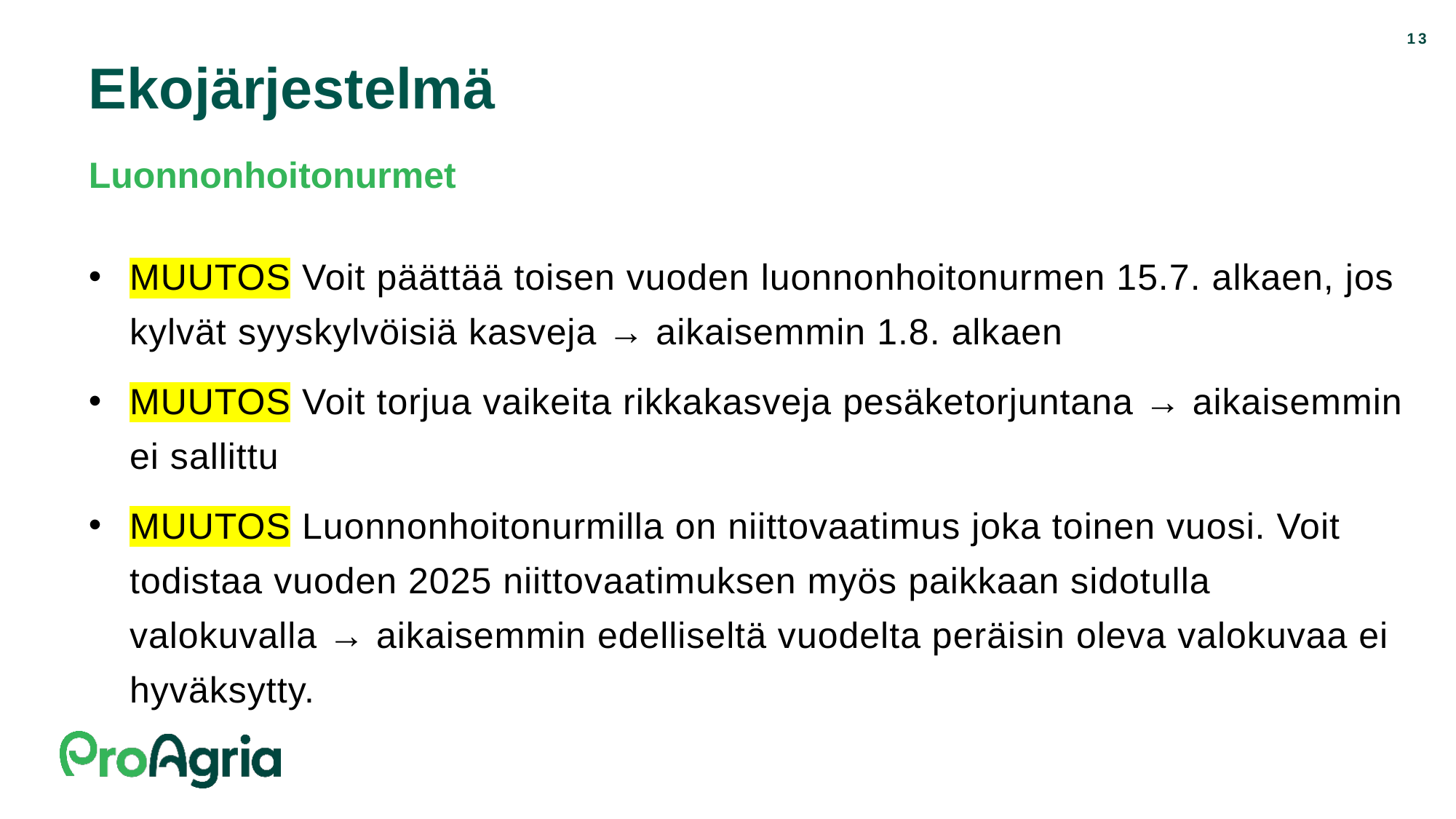

13
# Ekojärjestelmä
Luonnonhoitonurmet
MUUTOS Voit päättää toisen vuoden luonnonhoitonurmen 15.7. alkaen, jos kylvät syyskylvöisiä kasveja → aikaisemmin 1.8. alkaen
MUUTOS Voit torjua vaikeita rikkakasveja pesäketorjuntana → aikaisemmin ei sallittu
MUUTOS Luonnonhoitonurmilla on niittovaatimus joka toinen vuosi. Voit todistaa vuoden 2025 niittovaatimuksen myös paikkaan sidotulla valokuvalla → aikaisemmin edelliseltä vuodelta peräisin oleva valokuvaa ei hyväksytty.